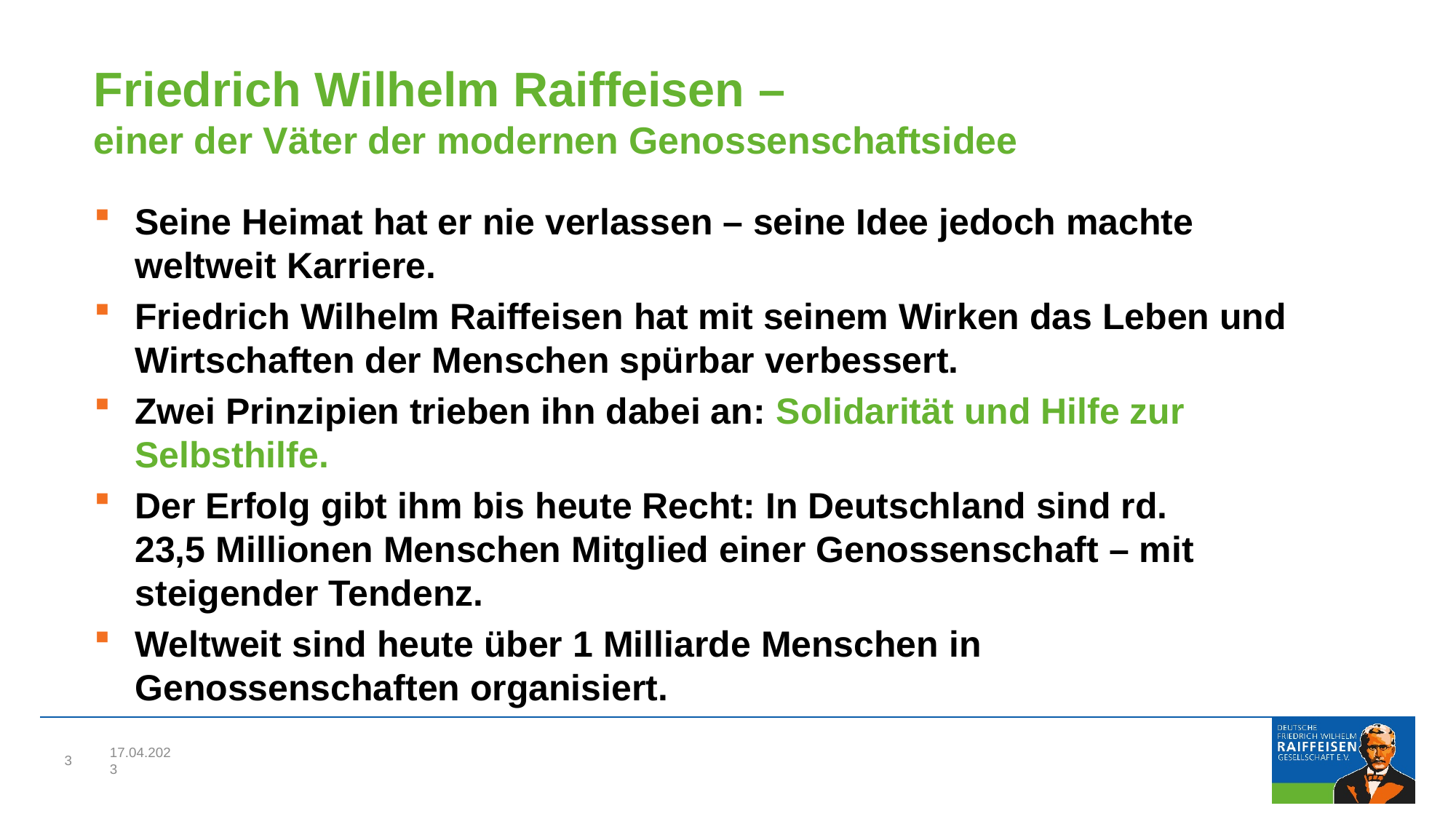

# Friedrich Wilhelm Raiffeisen – einer der Väter der modernen Genossenschaftsidee
Seine Heimat hat er nie verlassen – seine Idee jedoch machte weltweit Karriere.
Friedrich Wilhelm Raiffeisen hat mit seinem Wirken das Leben und Wirtschaften der Menschen spürbar verbessert.
Zwei Prinzipien trieben ihn dabei an: Solidarität und Hilfe zur Selbsthilfe.
Der Erfolg gibt ihm bis heute Recht: In Deutschland sind rd. 23,5 Millionen Menschen Mitglied einer Genossenschaft – mit steigender Tendenz.
Weltweit sind heute über 1 Milliarde Menschen in Genossenschaften organisiert.
3
17.04.2023